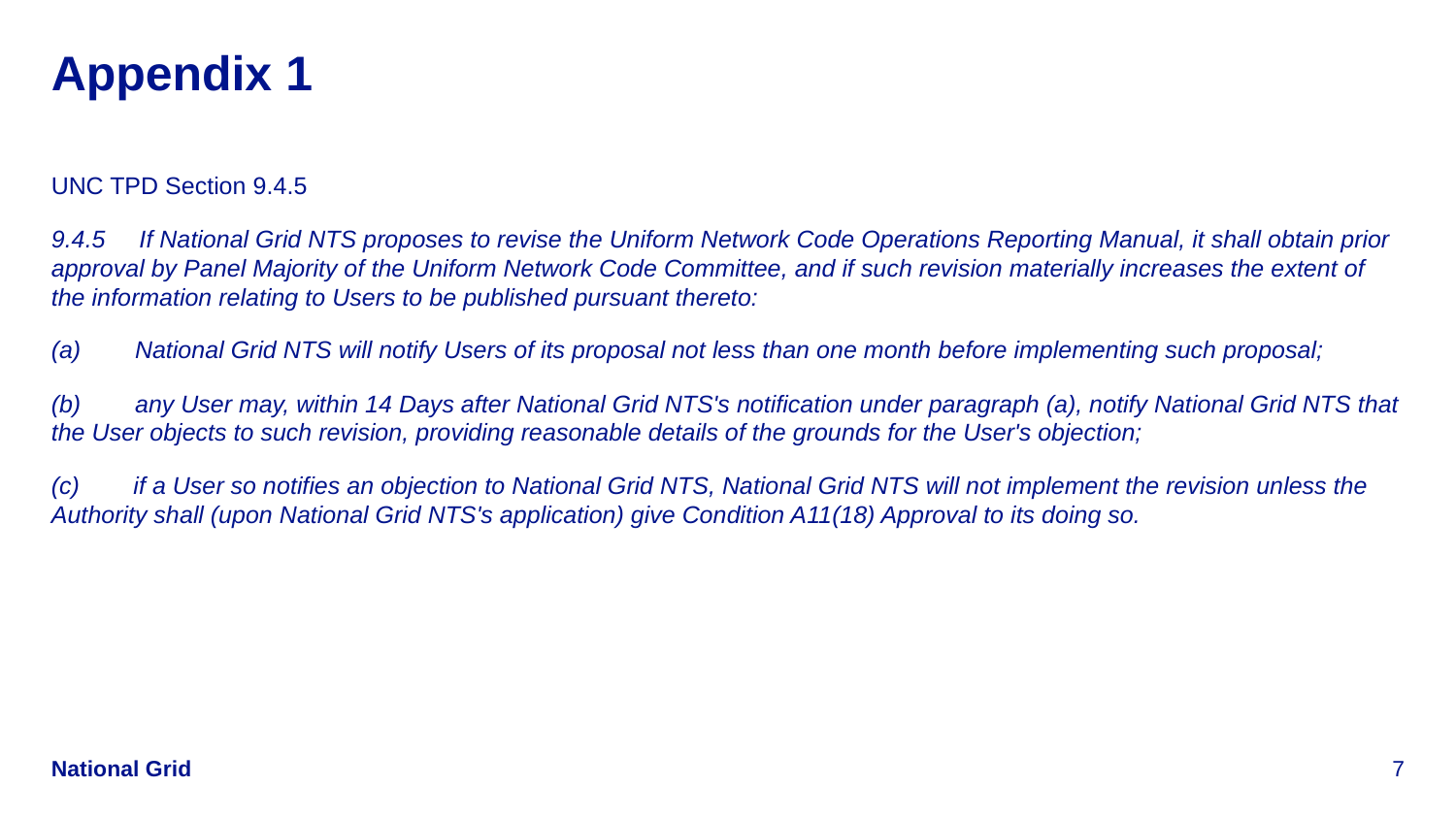

# Appendix 1
UNC TPD Section 9.4.5
9.4.5     If National Grid NTS proposes to revise the Uniform Network Code Operations Reporting Manual, it shall obtain prior approval by Panel Majority of the Uniform Network Code Committee, and if such revision materially increases the extent of the information relating to Users to be published pursuant thereto:
(a)        National Grid NTS will notify Users of its proposal not less than one month before implementing such proposal;
(b)        any User may, within 14 Days after National Grid NTS's notification under paragraph (a), notify National Grid NTS that the User objects to such revision, providing reasonable details of the grounds for the User's objection;
(c)        if a User so notifies an objection to National Grid NTS, National Grid NTS will not implement the revision unless the Authority shall (upon National Grid NTS's application) give Condition A11(18) Approval to its doing so.